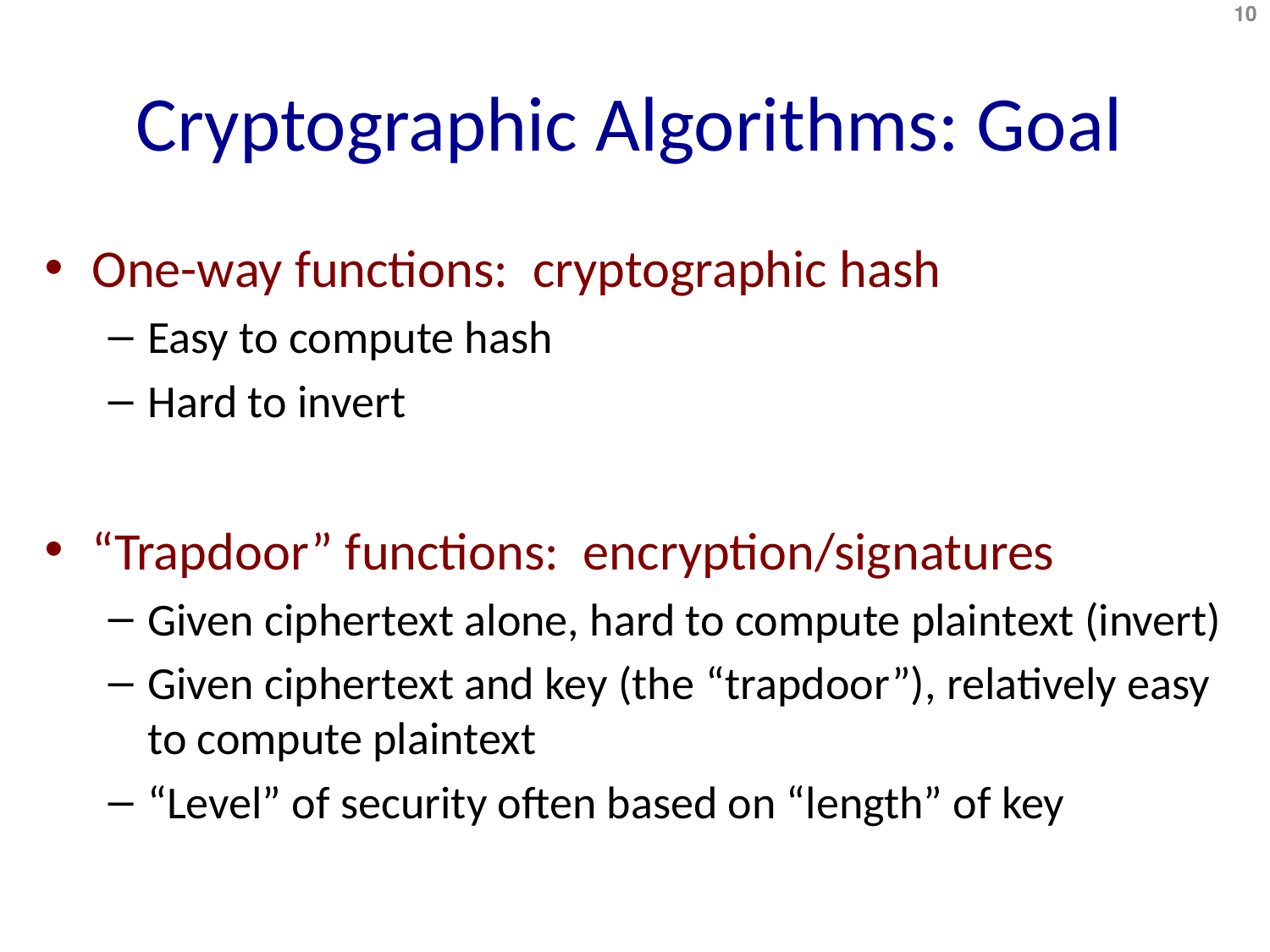

10
# Cryptographic Algorithms: Goal
One-way functions:  cryptographic hash
Easy to compute hash
Hard to invert

“Trapdoor” functions:  encryption/signatures
Given ciphertext alone, hard to compute plaintext (invert)
Given ciphertext and key (the “trapdoor”), relatively easy to compute plaintext
“Level” of security often based on “length” of key